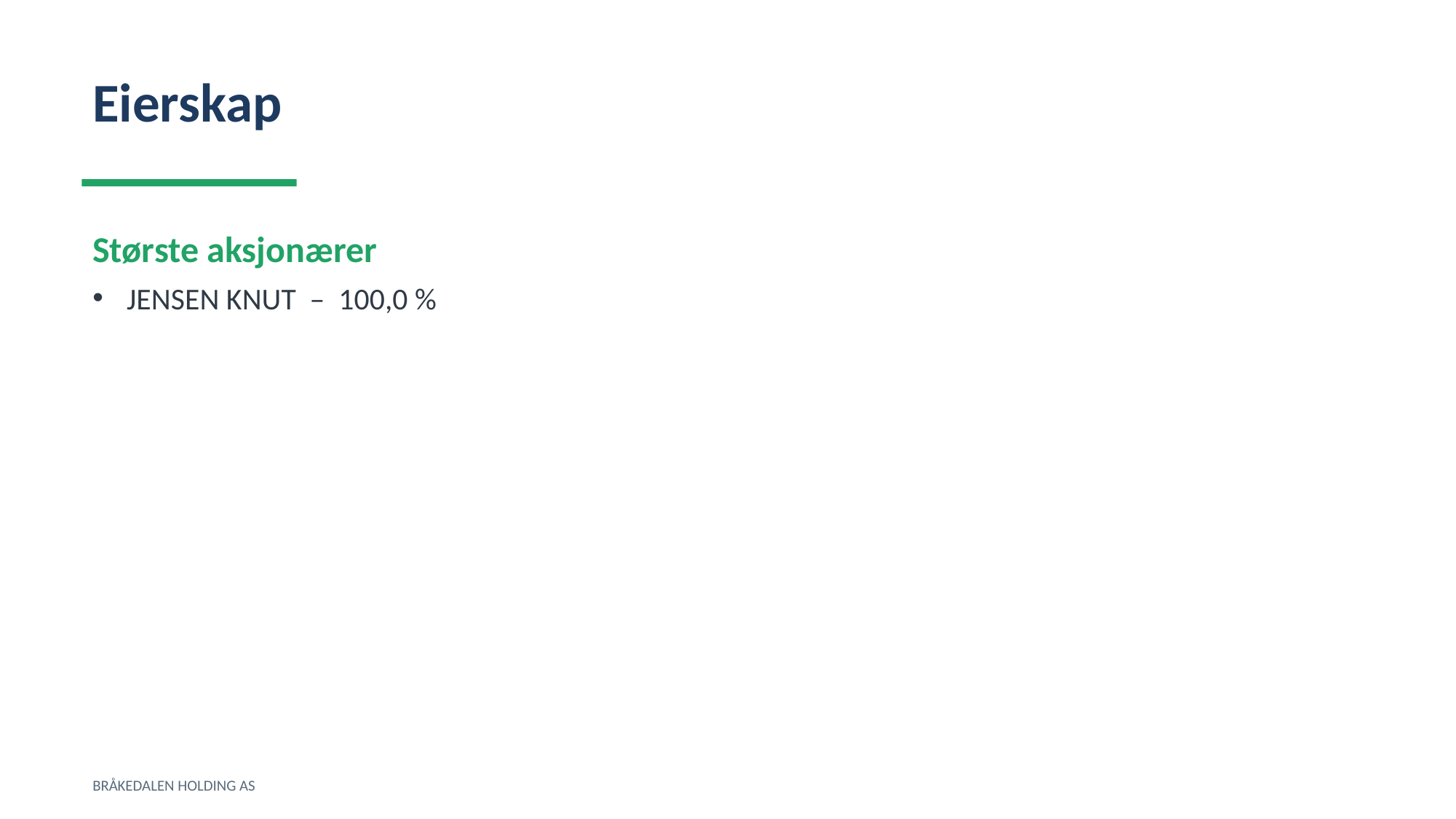

Eierskap

Største aksjonærer
JENSEN KNUT  –  100,0 %
BRÅKEDALEN HOLDING AS